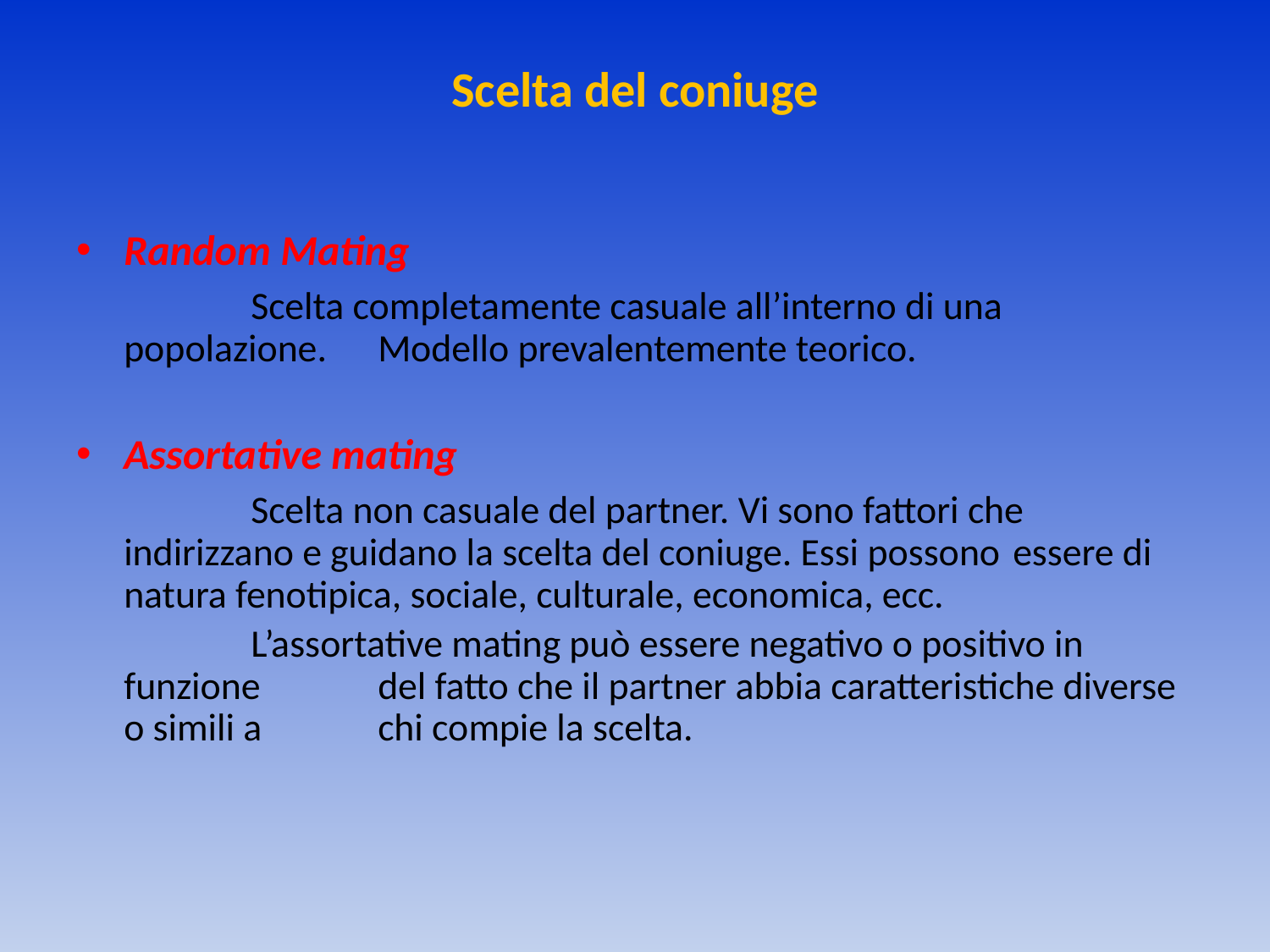

# Scelta del coniuge
Random Mating
		Scelta completamente casuale all’interno di una 	popolazione. 	Modello prevalentemente teorico.

Assortative mating
		Scelta non casuale del partner. Vi sono fattori che 	indirizzano e guidano la scelta del coniuge. Essi possono 	essere di natura fenotipica, sociale, culturale, economica, ecc.
		L’assortative mating può essere negativo o positivo in funzione 	del fatto che il partner abbia caratteristiche diverse o simili a 	chi compie la scelta.